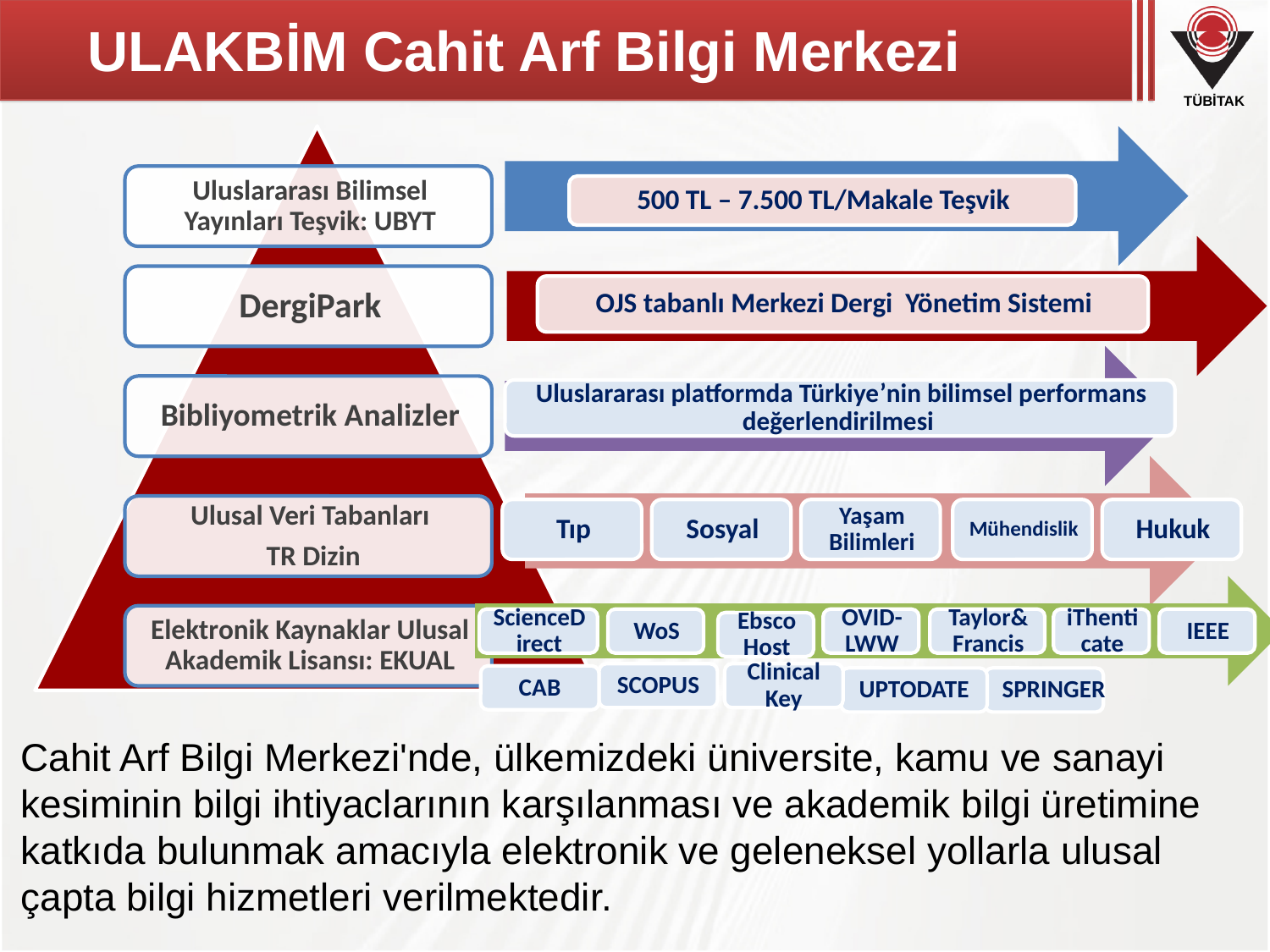

# ULAKBİM Cahit Arf Bilgi Merkezi
Bibliyometrik Analizler
DergiPark
Uluslararası Bilimsel Yayınları Teşvik: UBYT
Ulusal Veri Tabanları
 TR Dizin
Elektronik Kaynaklar Ulusal Akademik Lisansı: EKUAL
500 TL – 7.500 TL/Makale Teşvik
OJS tabanlı Merkezi Dergi  Yönetim Sistemi
Uluslararası platformda Türkiye’nin bilimsel performans değerlendirilmesi
Sosyal
Tıp
Yaşam Bilimleri
Mühendislik
Hukuk
WoS
ScienceDirect
Ebsco
Host
OVID-LWW
Taylor&
Francis
iThenticate
IEEE

SCOPUS

Clinical Key

CAB

UPTODATE

SPRINGER
Cahit Arf Bilgi Merkezi'nde, ülkemizdeki üniversite, kamu ve sanayi kesiminin bilgi ihtiyaclarının karşılanması ve akademik bilgi üretimine katkıda bulunmak amacıyla elektronik ve geleneksel yollarla ulusal çapta bilgi hizmetleri verilmektedir.